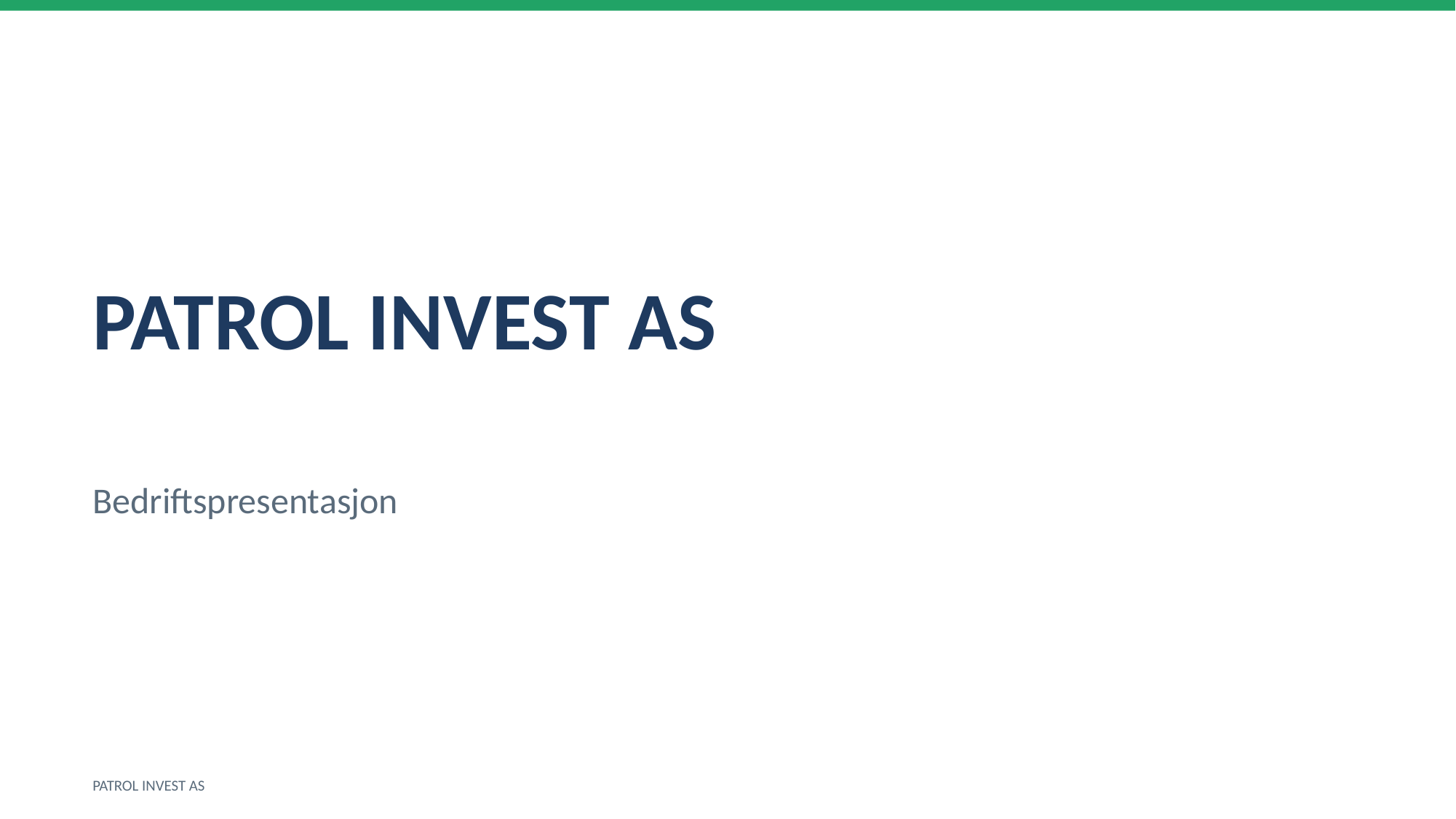

PATROL INVEST AS
Bedriftspresentasjon
PATROL INVEST AS